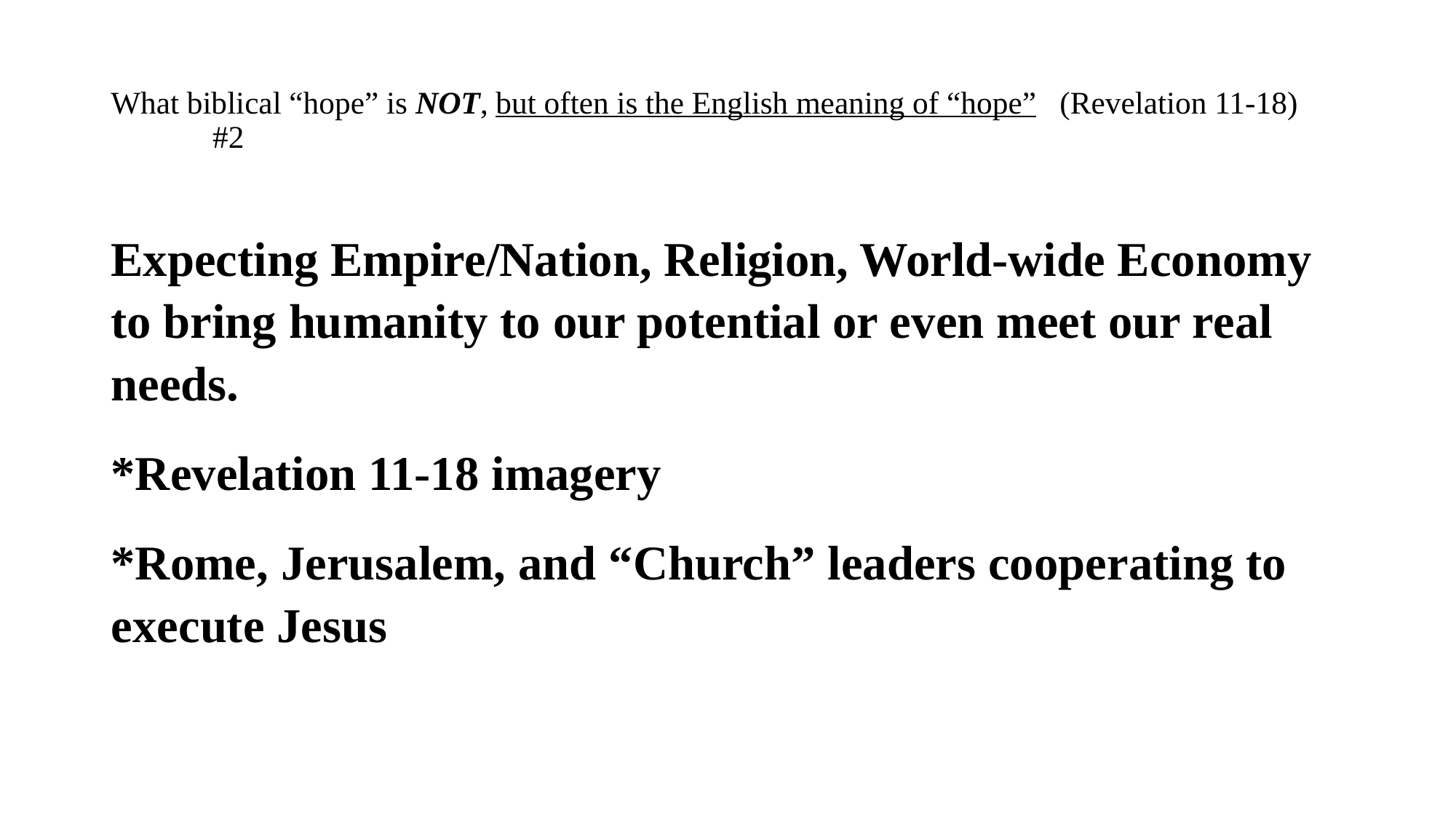

# What biblical “hope” is NOT, but often is the English meaning of “hope”   (Revelation 11-18)                   #2
Expecting Empire/Nation, Religion, World-wide Economy to bring humanity to our potential or even meet our real needs.
*Revelation 11-18 imagery
*Rome, Jerusalem, and “Church” leaders cooperating to execute Jesus